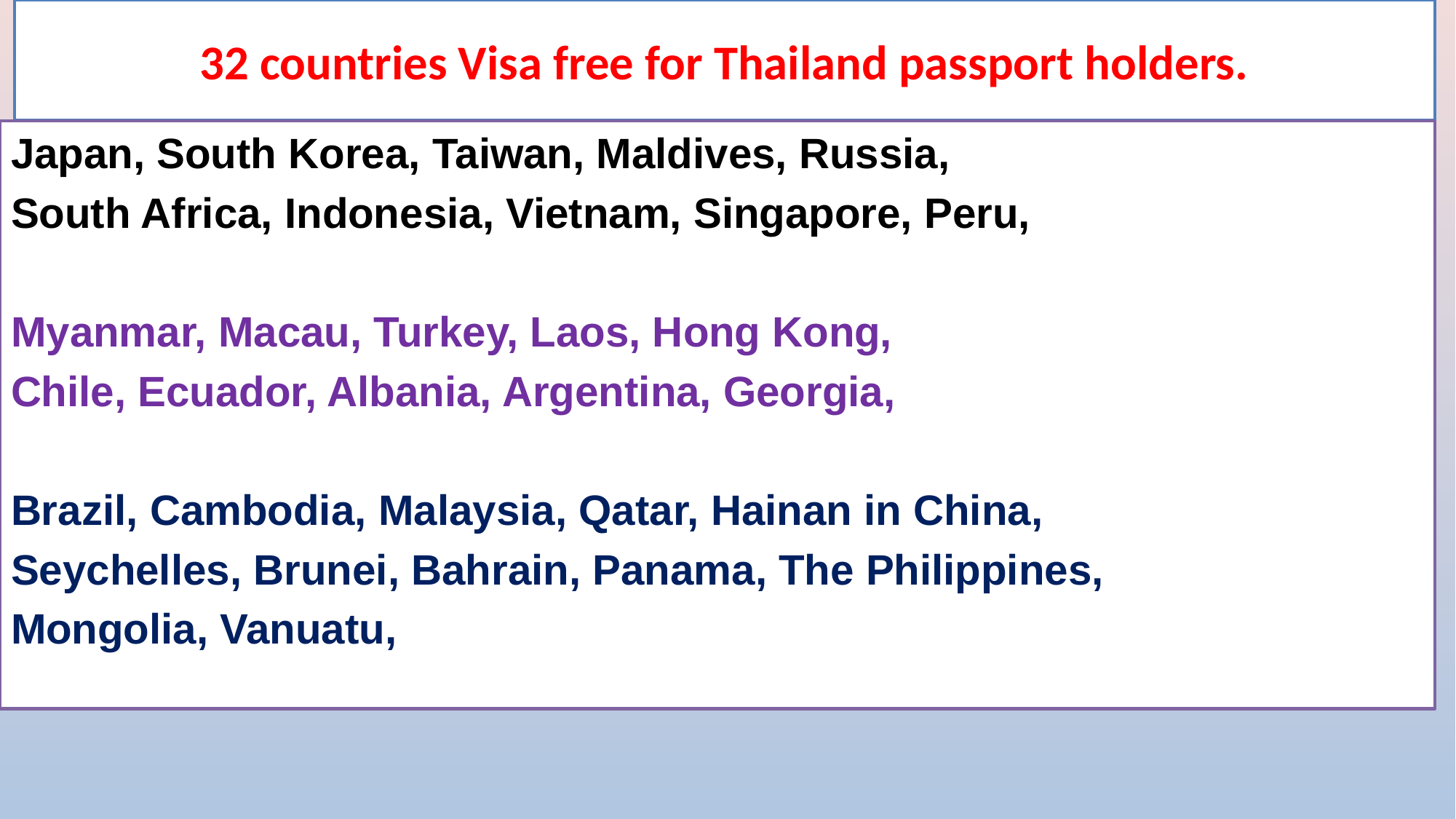

# 32 countries Visa free for Thailand passport holders.
Japan, South Korea, Taiwan, Maldives, Russia,
South Africa, Indonesia, Vietnam, Singapore, Peru,

Myanmar, Macau, Turkey, Laos, Hong Kong,
Chile, Ecuador, Albania, Argentina, Georgia,

Brazil, Cambodia, Malaysia, Qatar, Hainan in China,
Seychelles, Brunei, Bahrain, Panama, The Philippines,
Mongolia, Vanuatu,